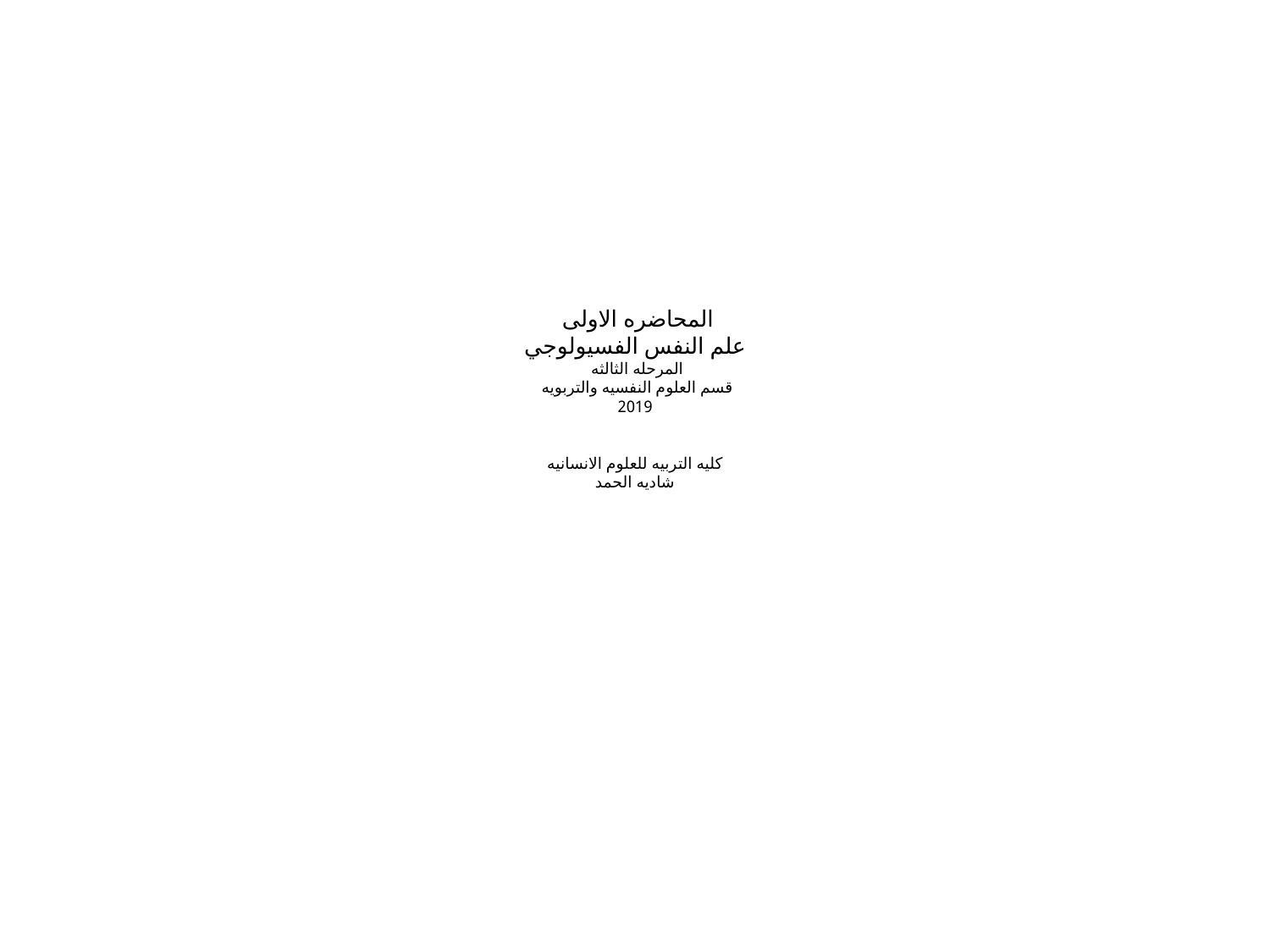

# المحاضره الاولى علم النفس الفسيولوجي المرحله الثالثه قسم العلوم النفسيه والتربويه 2019 كليه التربيه للعلوم الانسانيه شاديه الحمد